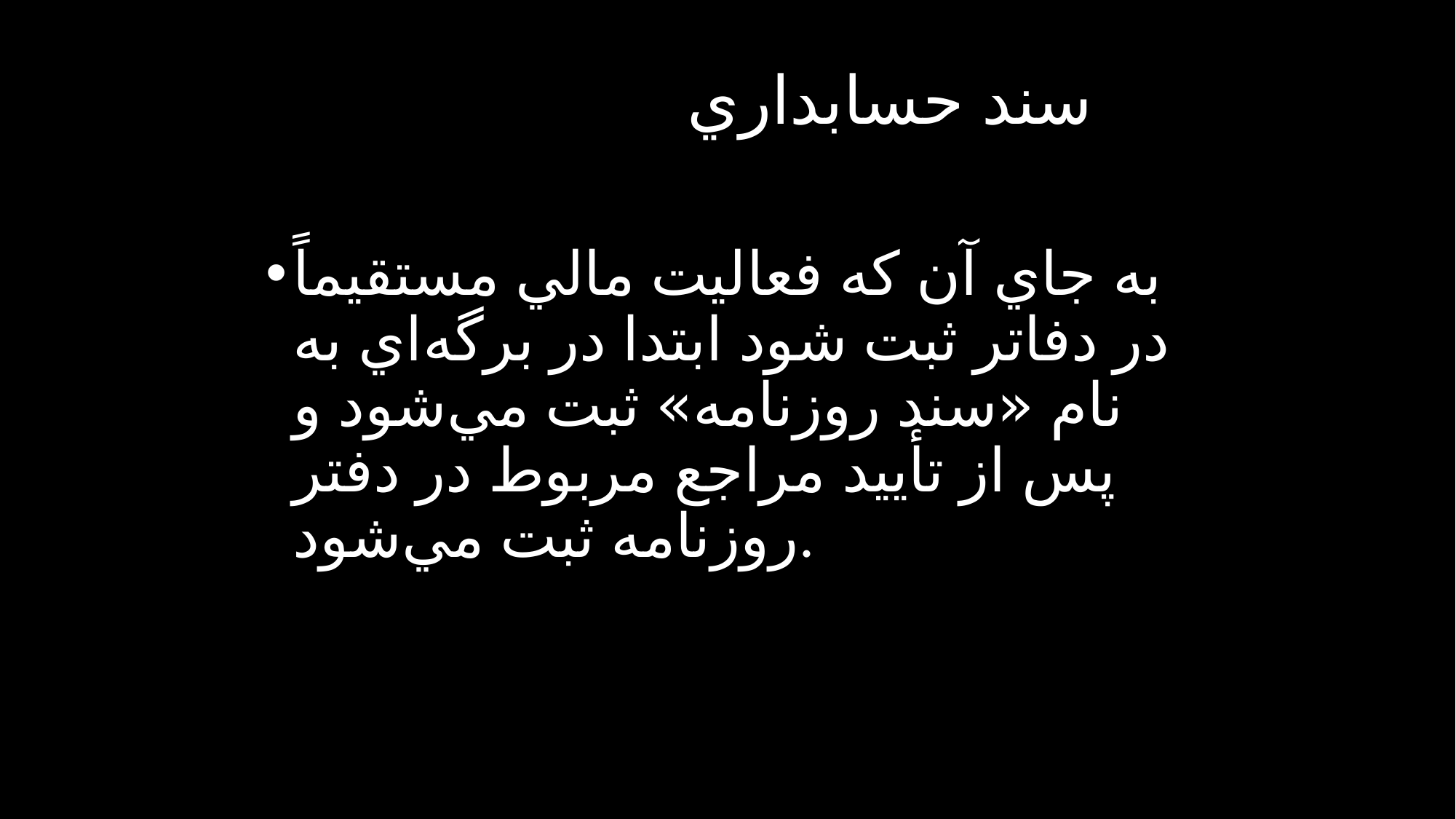

# سند حسابداري
به جاي آن كه فعاليت مالي مستقيماً در دفاتر ثبت شود ابتدا در برگه‌اي به نام «سند روزنامه» ثبت مي‌شود و پس از تأييد مراجع مربوط در دفتر روزنامه ثبت مي‌شود.